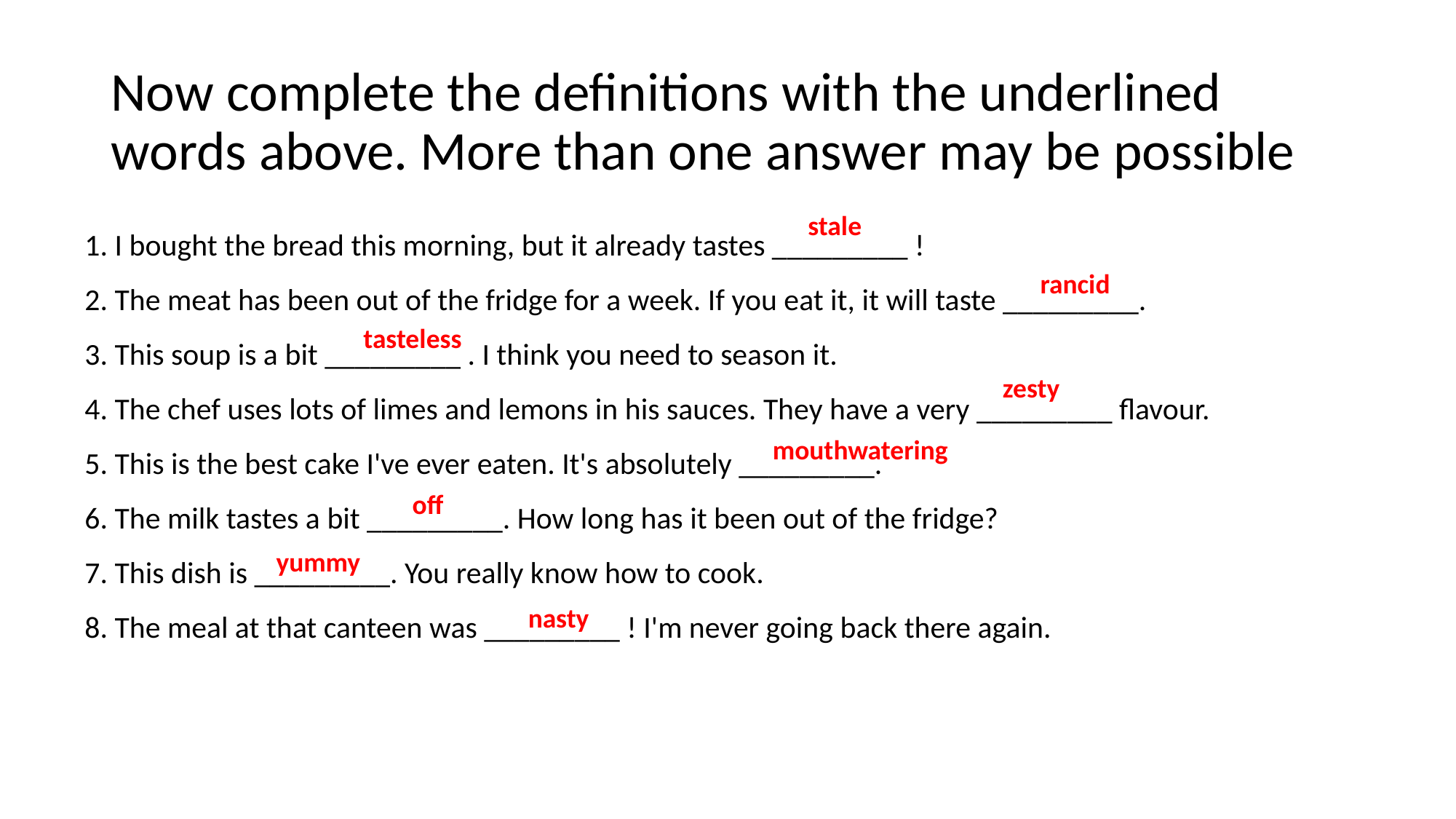

# Now complete the definitions with the underlined words above. More than one answer may be possible
1. I bought the bread this morning, but it already tastes _________ !
2. The meat has been out of the fridge for a week. If you eat it, it will taste _________.
3. This soup is a bit _________ . I think you need to season it.
4. The chef uses lots of limes and lemons in his sauces. They have a very _________ flavour.
5. This is the best cake I've ever eaten. It's absolutely _________.
6. The milk tastes a bit _________. How long has it been out of the fridge?
7. This dish is _________. You really know how to cook.
8. The meal at that canteen was _________ ! I'm never going back there again.
stale
rancid
tasteless
zesty
mouthwatering
off
yummy
nasty